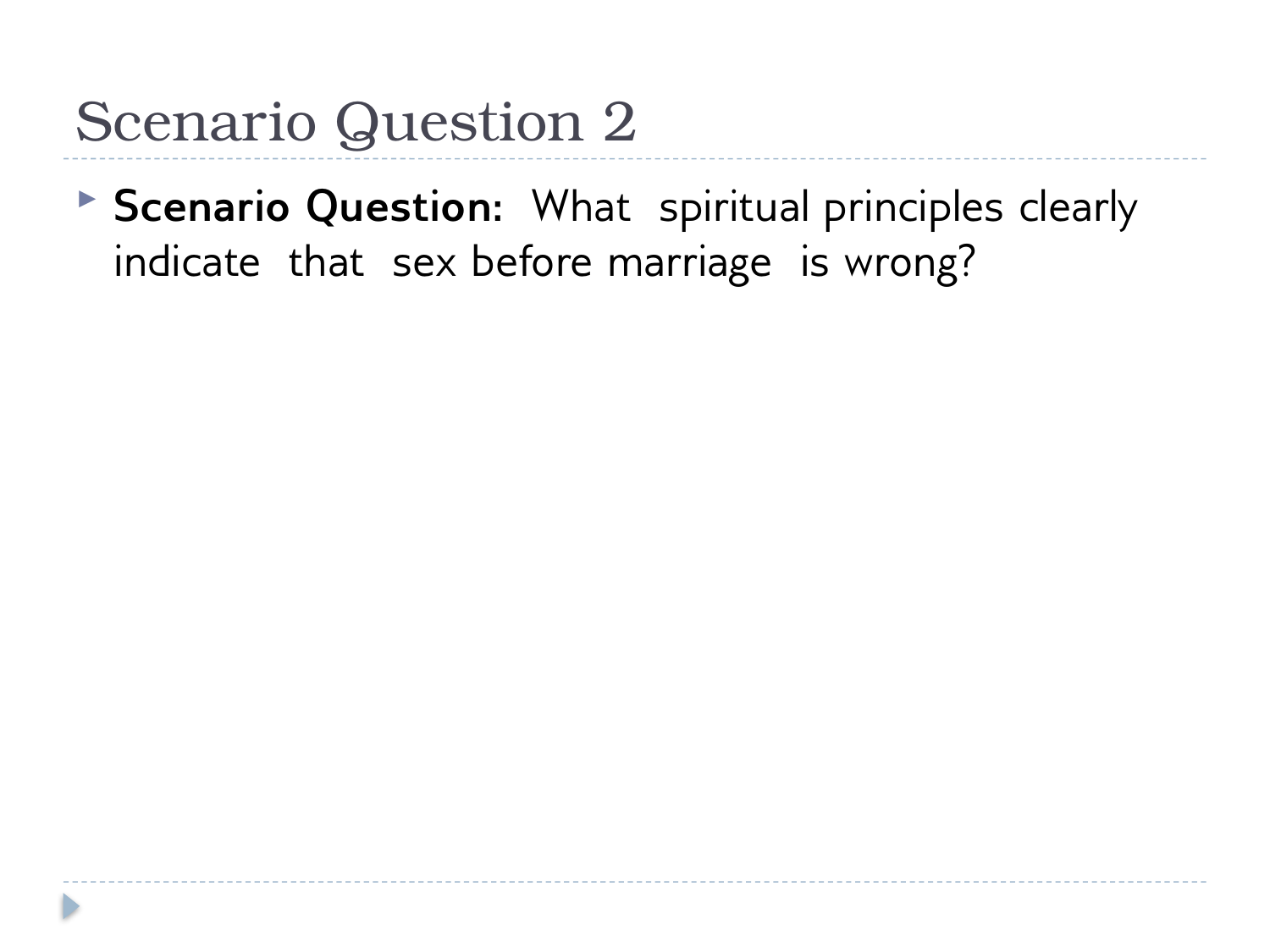

# Scenario Question 2
Scenario Question:  What  spiritual principles clearly  indicate  that  sex before marriage  is wrong?